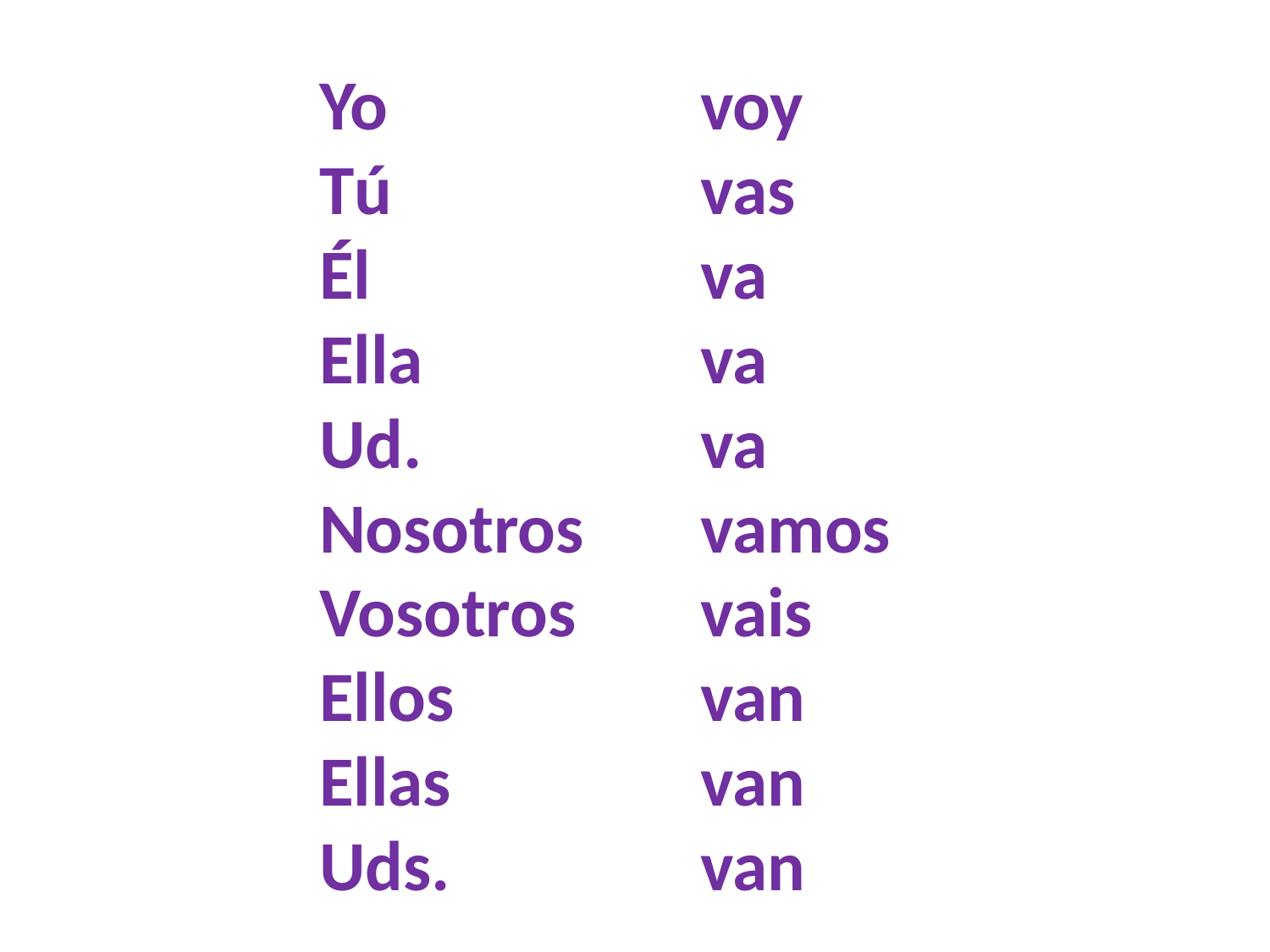

Yo 			voy
Tú 			vas
Él			va
Ella 			va
Ud.			va
Nosotros	vamos
Vosotros 	vais
Ellos		van
Ellas		van
Uds.		van